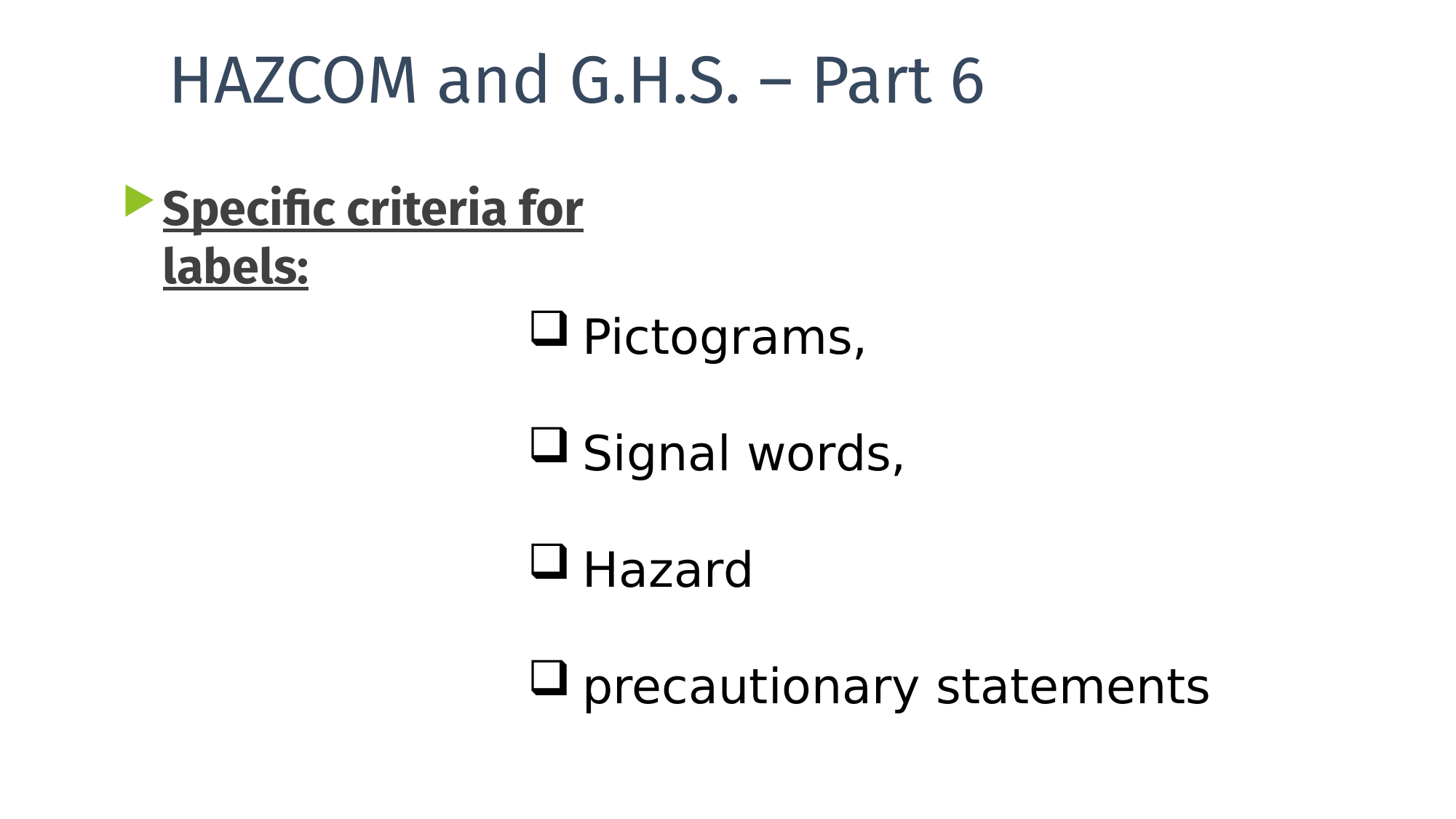

# HAZCOM and G.H.S. – Part 6
Specific criteria for labels:
Pictograms,

Signal words,

Hazard

precautionary statements